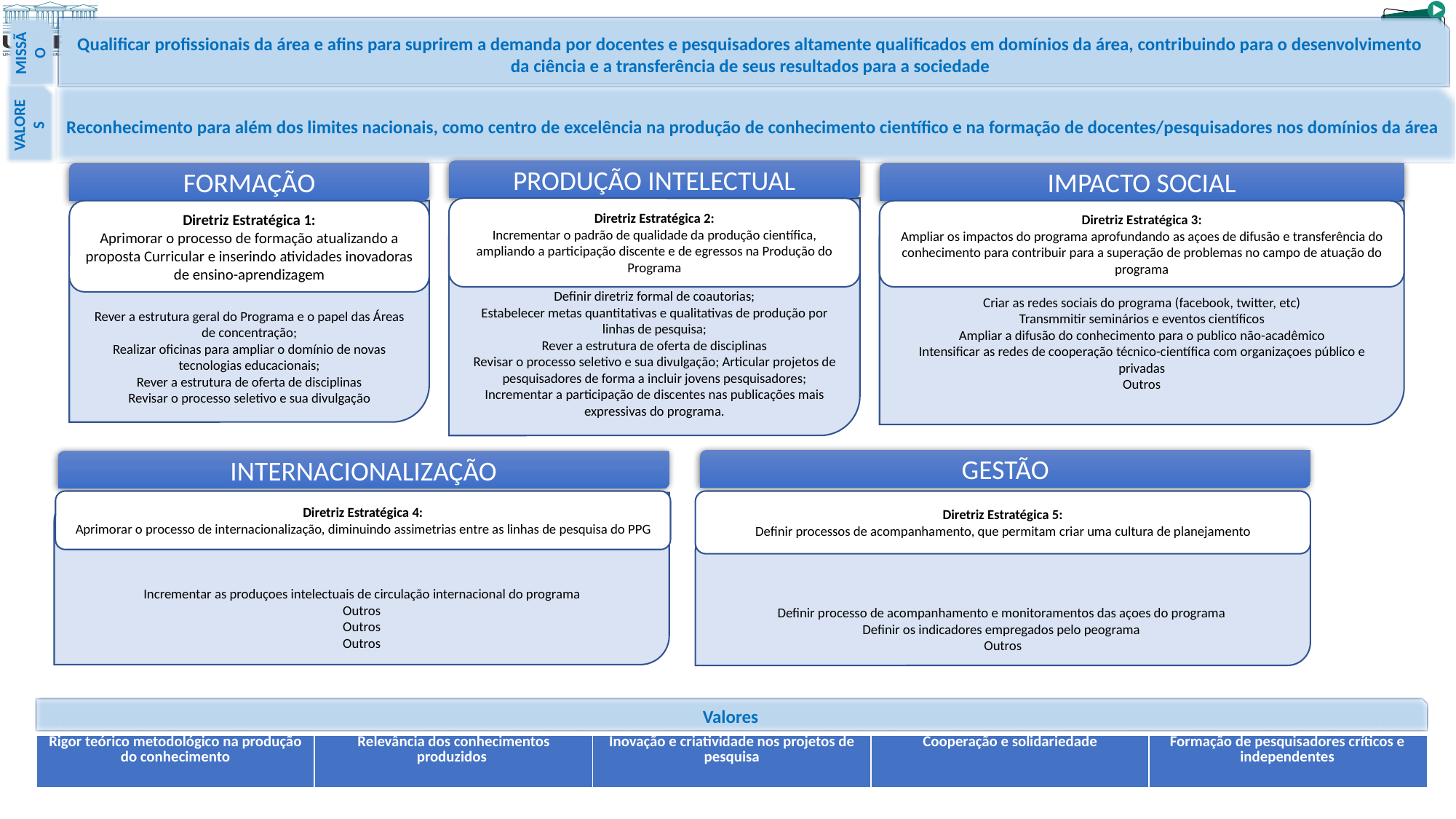

MISSÃO
Qualificar profissionais da área e afins para suprirem a demanda por docentes e pesquisadores altamente qualificados em domínios da área, contribuindo para o desenvolvimento da ciência e a transferência de seus resultados para a sociedade
VALORES
Reconhecimento para além dos limites nacionais, como centro de excelência na produção de conhecimento científico e na formação de docentes/pesquisadores nos domínios da área
PRODUÇÃO INTELECTUAL
FORMAÇÃO
IMPACTO SOCIAL
Diretriz Estratégica 2:
Incrementar o padrão de qualidade da produção científica, ampliando a participação discente e de egressos na Produção do Programa
Definir diretriz formal de coautorias;
Estabelecer metas quantitativas e qualitativas de produção por linhas de pesquisa;
Rever a estrutura de oferta de disciplinas
Revisar o processo seletivo e sua divulgação; Articular projetos de pesquisadores de forma a incluir jovens pesquisadores;
Incrementar a participação de discentes nas publicações mais expressivas do programa.
Diretriz Estratégica 1:
Aprimorar o processo de formação atualizando a proposta Curricular e inserindo atividades inovadoras de ensino-aprendizagem
Diretriz Estratégica 3:
Ampliar os impactos do programa aprofundando as açoes de difusão e transferência do conhecimento para contribuir para a superação de problemas no campo de atuação do programa
Rever a estrutura geral do Programa e o papel das Áreas de concentração;
Realizar oficinas para ampliar o domínio de novas tecnologias educacionais;
Rever a estrutura de oferta de disciplinas
Revisar o processo seletivo e sua divulgação
Criar as redes sociais do programa (facebook, twitter, etc)
Transmmitir seminários e eventos científicos
Ampliar a difusão do conhecimento para o publico não-acadêmico
Intensificar as redes de cooperação técnico-científica com organizaçoes público e privadas
Outros

GESTÃO
INTERNACIONALIZAÇÃO
Diretriz Estratégica 4:
Aprimorar o processo de internacionalização, diminuindo assimetrias entre as linhas de pesquisa do PPG
Diretriz Estratégica 5:
Definir processos de acompanhamento, que permitam criar uma cultura de planejamento
Incrementar as produçoes intelectuais de circulação internacional do programa
Outros
Outros
Outros
Definir processo de acompanhamento e monitoramentos das açoes do programa
Definir os indicadores empregados pelo peograma
Outros
Valores
| Rigor teórico metodológico na produção do conhecimento | Relevância dos conhecimentos produzidos | Inovação e criatividade nos projetos de pesquisa | Cooperação e solidariedade | Formação de pesquisadores críticos e independentes |
| --- | --- | --- | --- | --- |